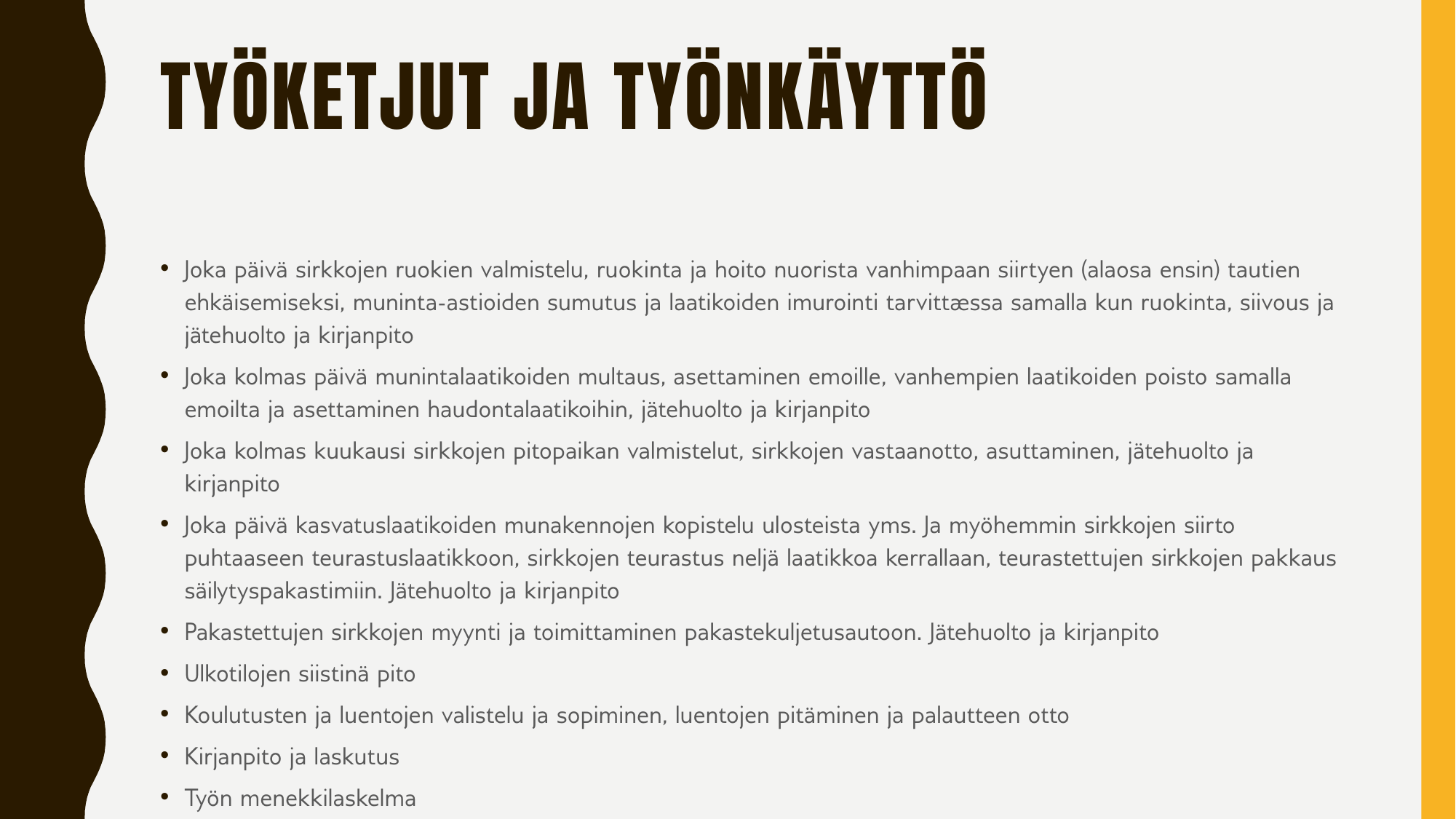

# Työketjut ja työnkäyttö
Joka päivä sirkkojen ruokien valmistelu, ruokinta ja hoito nuorista vanhimpaan siirtyen (alaosa ensin) tautien ehkäisemiseksi, muninta-astioiden sumutus ja laatikoiden imurointi tarvittaessa samalla kun ruokinta, siivous ja jätehuolto ja kirjanpito
Joka kolmas päivä munintalaatikoiden multaus, asettaminen emoille, vanhempien laatikoiden poisto samalla emoilta ja asettaminen haudontalaatikoihin, jätehuolto ja kirjanpito
Joka kolmas kuukausi sirkkojen pitopaikan valmistelut, sirkkojen vastaanotto, asuttaminen, jätehuolto ja kirjanpito
Joka päivä kasvatuslaatikoiden munakennojen kopistelu ulosteista yms. Ja myöhemmin sirkkojen siirto puhtaaseen teurastuslaatikkoon, sirkkojen teurastus neljä laatikkoa kerrallaan, teurastettujen sirkkojen pakkaus säilytyspakastimiin. Jätehuolto ja kirjanpito
Pakastettujen sirkkojen myynti ja toimittaminen pakastekuljetusautoon. Jätehuolto ja kirjanpito
Ulkotilojen siistinä pito
Koulutusten ja luentojen valistelu ja sopiminen, luentojen pitäminen ja palautteen otto
Kirjanpito ja laskutus
Työn menekkilaskelma